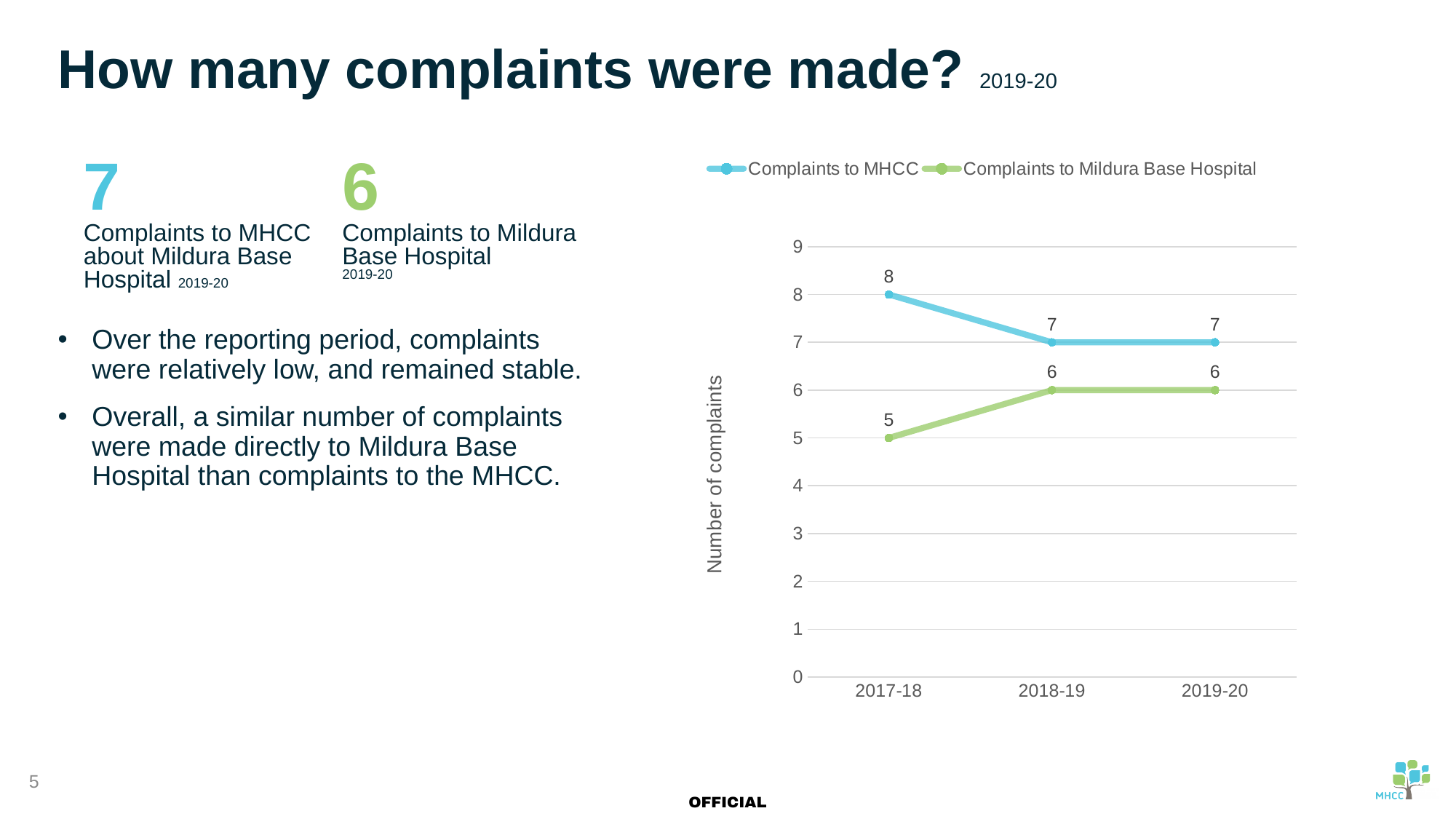

How many complaints were made? 2019-20

### Chart

| Category | Complaints to MHCC | Complaints to Mildura Base Hospital |
|---|---|---|
| 2017-18 | 8.0 | 5.0 |
| 2018-19 | 7.0 | 6.0 |
| 2019-20 | 7.0 | 6.0 |
7
Complaints to MHCC about Mildura Base Hospital 2019-20
6
Complaints to Mildura Base Hospital
2019-20
Over the reporting period, complaints were relatively low, and remained stable.
Overall, a similar number of complaints were made directly to Mildura Base Hospital than complaints to the MHCC.